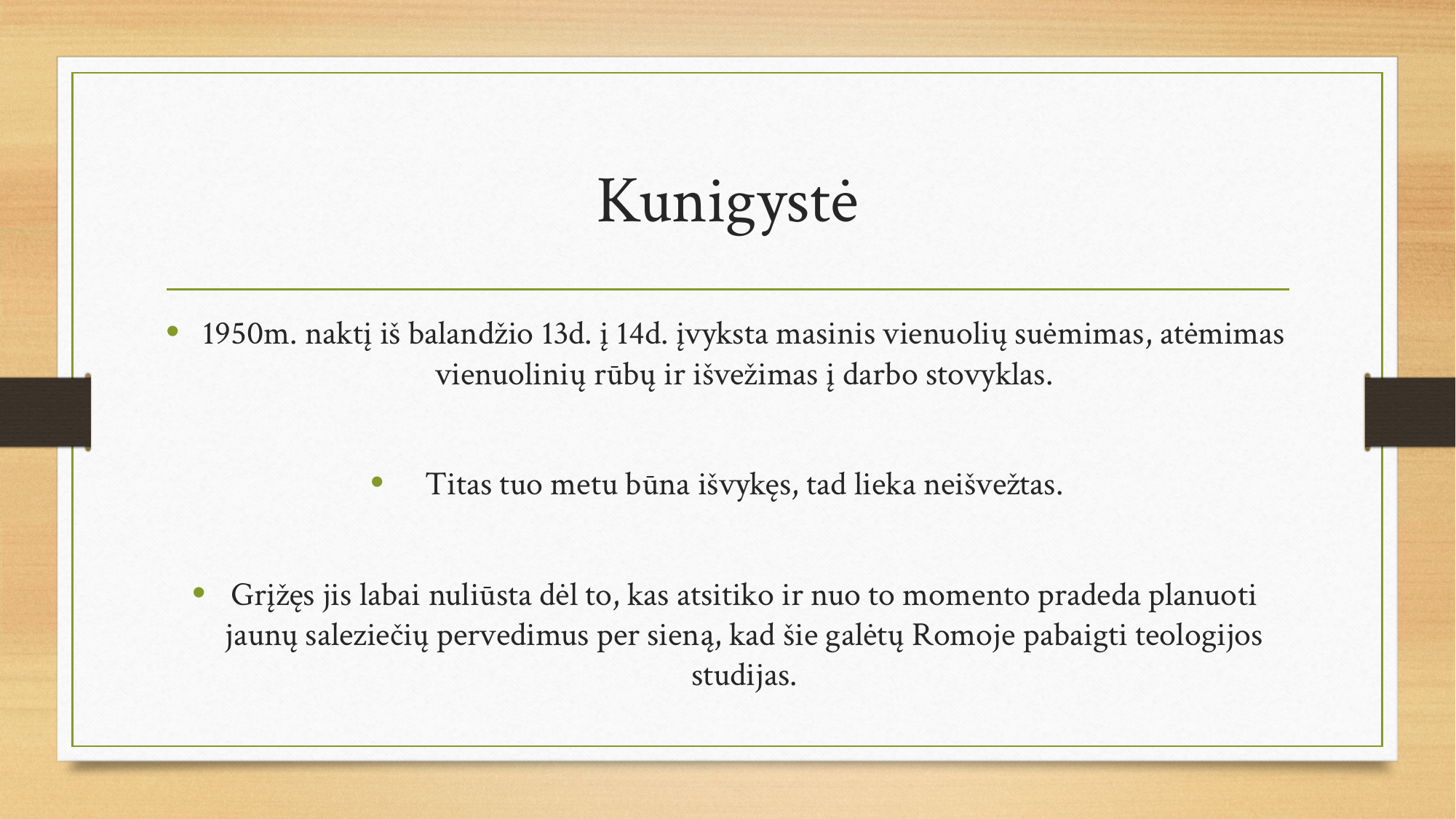

# Kunigystė
1950m. naktį iš balandžio 13d. į 14d. įvyksta masinis vienuolių suėmimas, atėmimas vienuolinių rūbų ir išvežimas į darbo stovyklas.

Titas tuo metu būna išvykęs, tad lieka neišvežtas.

Grįžęs jis labai nuliūsta dėl to, kas atsitiko ir nuo to momento pradeda planuoti jaunų saleziečių pervedimus per sieną, kad šie galėtų Romoje pabaigti teologijos studijas.